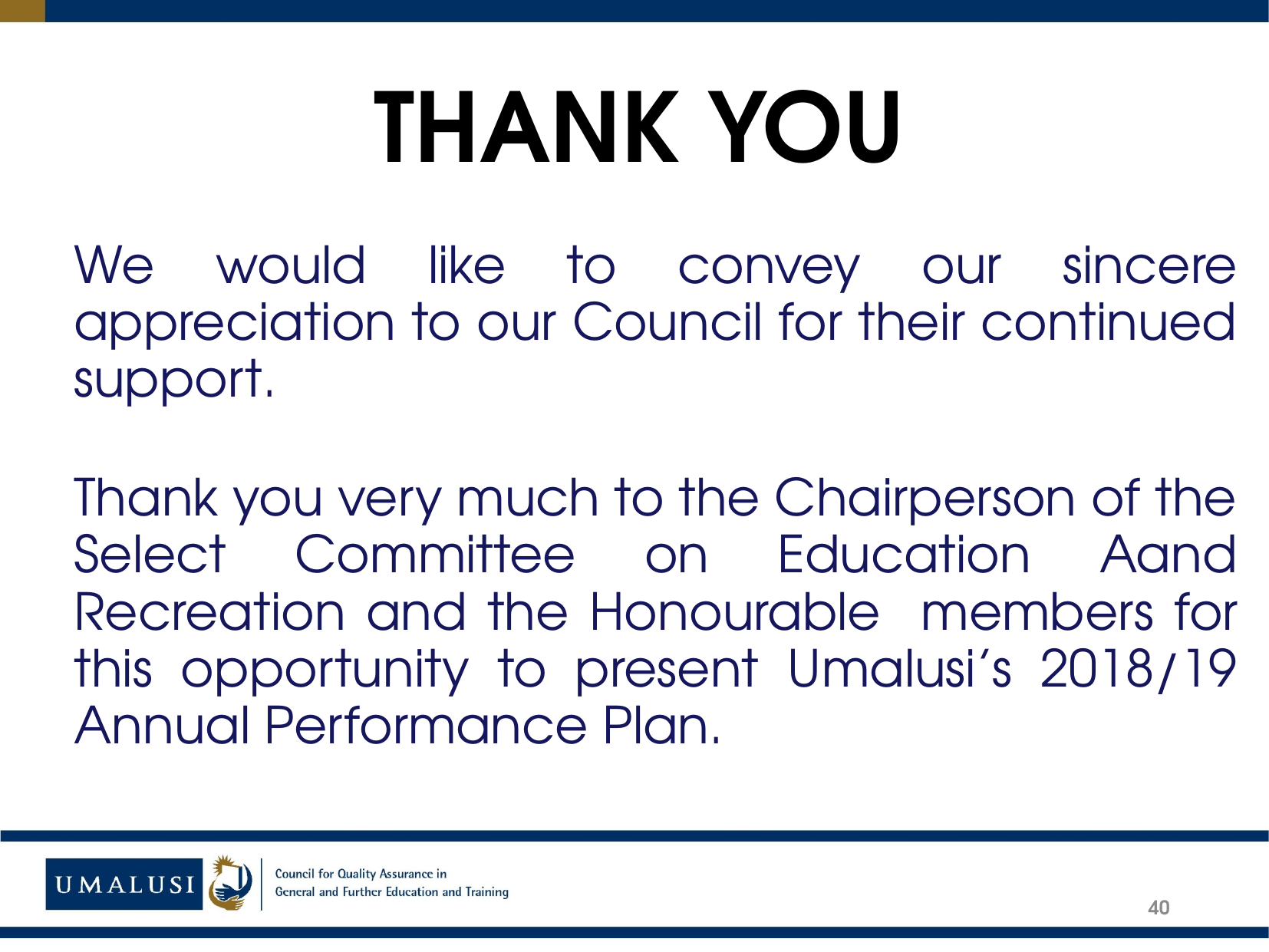

# THANK YOU

We would like to convey our sincere appreciation to our Council for their continued support.

Thank you very much to the Chairperson of the Select Committee on Education Aand Recreation and the Honourable  members for this opportunity to present Umalusi’s 2018/19 Annual Performance Plan.

40